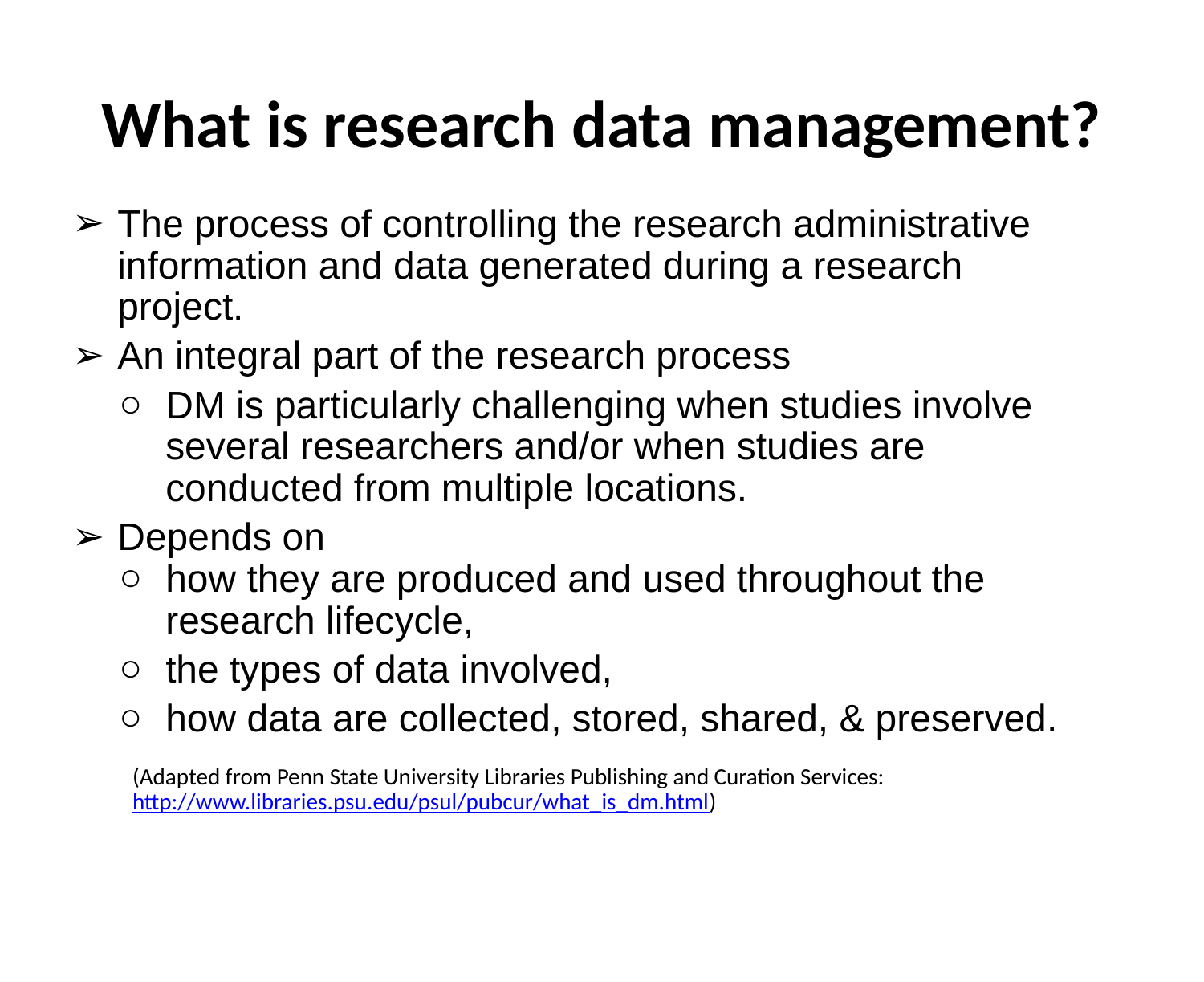

# What is research data management?
The process of controlling the research administrative information and data generated during a research project.
An integral part of the research process
DM is particularly challenging when studies involve several researchers and/or when studies are conducted from multiple locations.
Depends on
how they are produced and used throughout the research lifecycle,
the types of data involved,
how data are collected, stored, shared, & preserved.
(Adapted from Penn State University Libraries Publishing and Curation Services: http://www.libraries.psu.edu/psul/pubcur/what_is_dm.html)